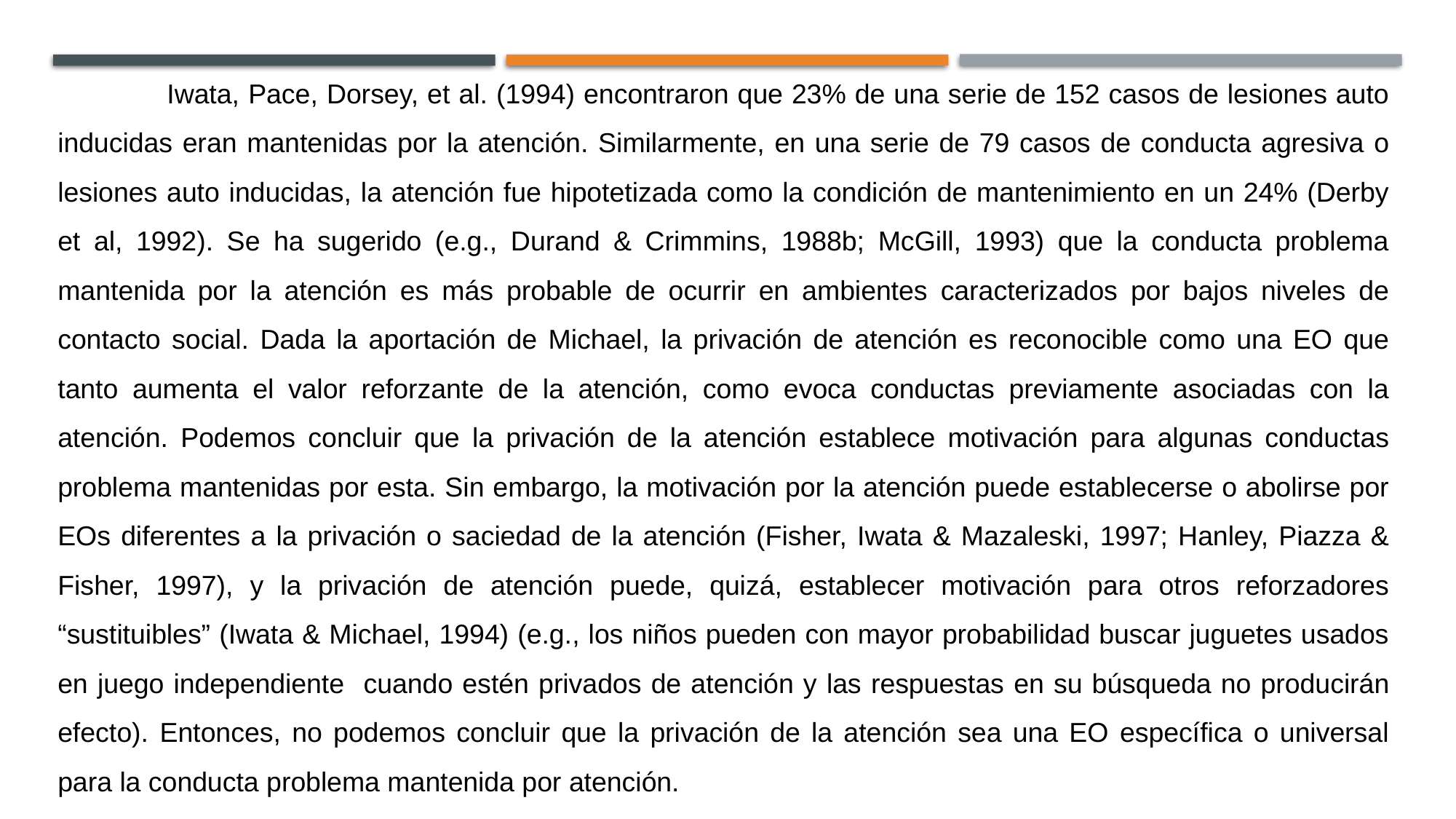

Iwata, Pace, Dorsey, et al. (1994) encontraron que 23% de una serie de 152 casos de lesiones auto inducidas eran mantenidas por la atención. Similarmente, en una serie de 79 casos de conducta agresiva o lesiones auto inducidas, la atención fue hipotetizada como la condición de mantenimiento en un 24% (Derby et al, 1992). Se ha sugerido (e.g., Durand & Crimmins, 1988b; McGill, 1993) que la conducta problema mantenida por la atención es más probable de ocurrir en ambientes caracterizados por bajos niveles de contacto social. Dada la aportación de Michael, la privación de atención es reconocible como una EO que tanto aumenta el valor reforzante de la atención, como evoca conductas previamente asociadas con la atención. Podemos concluir que la privación de la atención establece motivación para algunas conductas problema mantenidas por esta. Sin embargo, la motivación por la atención puede establecerse o abolirse por EOs diferentes a la privación o saciedad de la atención (Fisher, Iwata & Mazaleski, 1997; Hanley, Piazza & Fisher, 1997), y la privación de atención puede, quizá, establecer motivación para otros reforzadores “sustituibles” (Iwata & Michael, 1994) (e.g., los niños pueden con mayor probabilidad buscar juguetes usados en juego independiente  cuando estén privados de atención y las respuestas en su búsqueda no producirán efecto). Entonces, no podemos concluir que la privación de la atención sea una EO específica o universal para la conducta problema mantenida por atención.